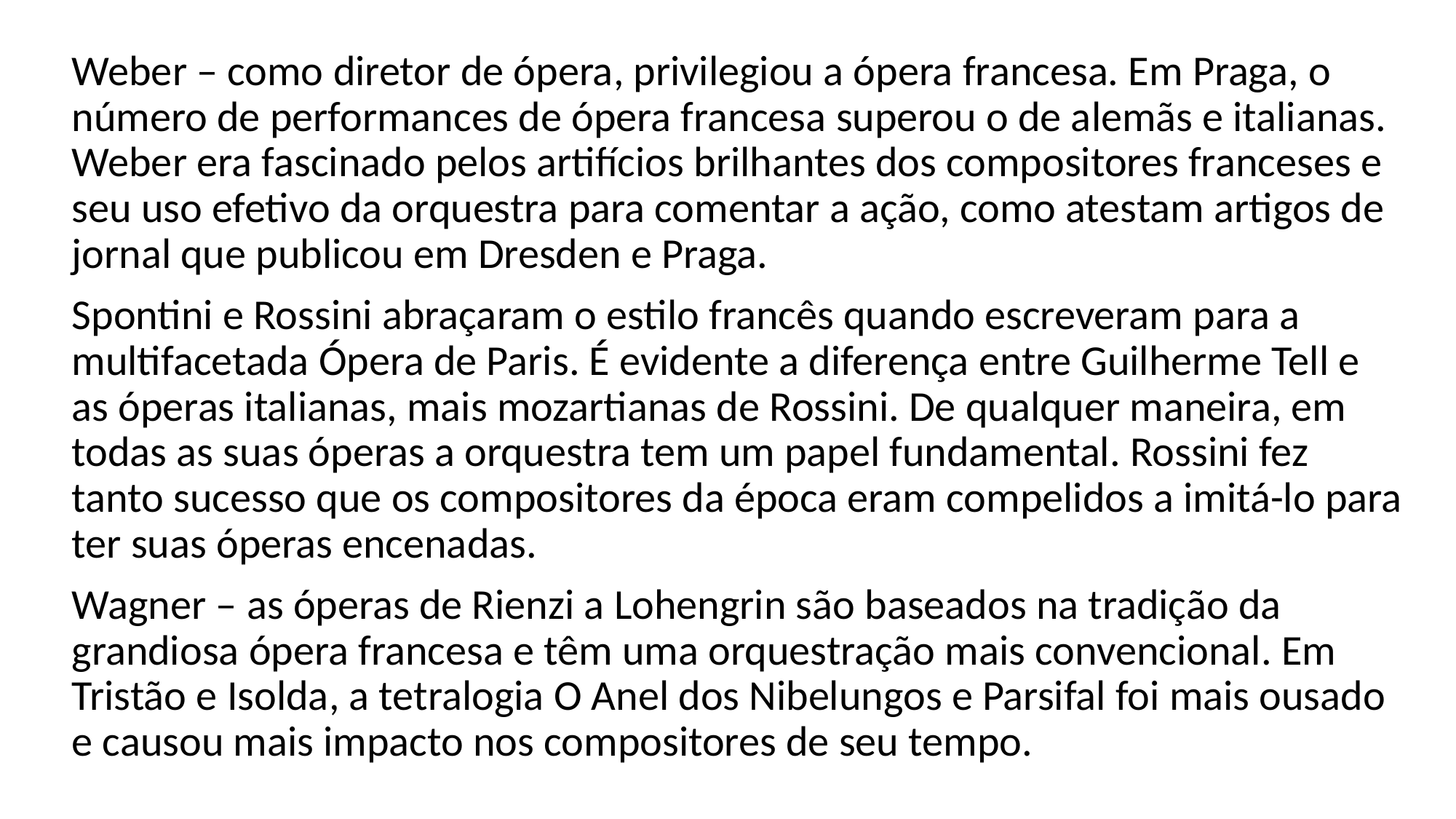

Weber – como diretor de ópera, privilegiou a ópera francesa. Em Praga, o número de performances de ópera francesa superou o de alemãs e italianas. Weber era fascinado pelos artifícios brilhantes dos compositores franceses e seu uso efetivo da orquestra para comentar a ação, como atestam artigos de jornal que publicou em Dresden e Praga.
Spontini e Rossini abraçaram o estilo francês quando escreveram para a multifacetada Ópera de Paris. É evidente a diferença entre Guilherme Tell e as óperas italianas, mais mozartianas de Rossini. De qualquer maneira, em todas as suas óperas a orquestra tem um papel fundamental. Rossini fez tanto sucesso que os compositores da época eram compelidos a imitá-lo para ter suas óperas encenadas.
Wagner – as óperas de Rienzi a Lohengrin são baseados na tradição da grandiosa ópera francesa e têm uma orquestração mais convencional. Em Tristão e Isolda, a tetralogia O Anel dos Nibelungos e Parsifal foi mais ousado e causou mais impacto nos compositores de seu tempo.